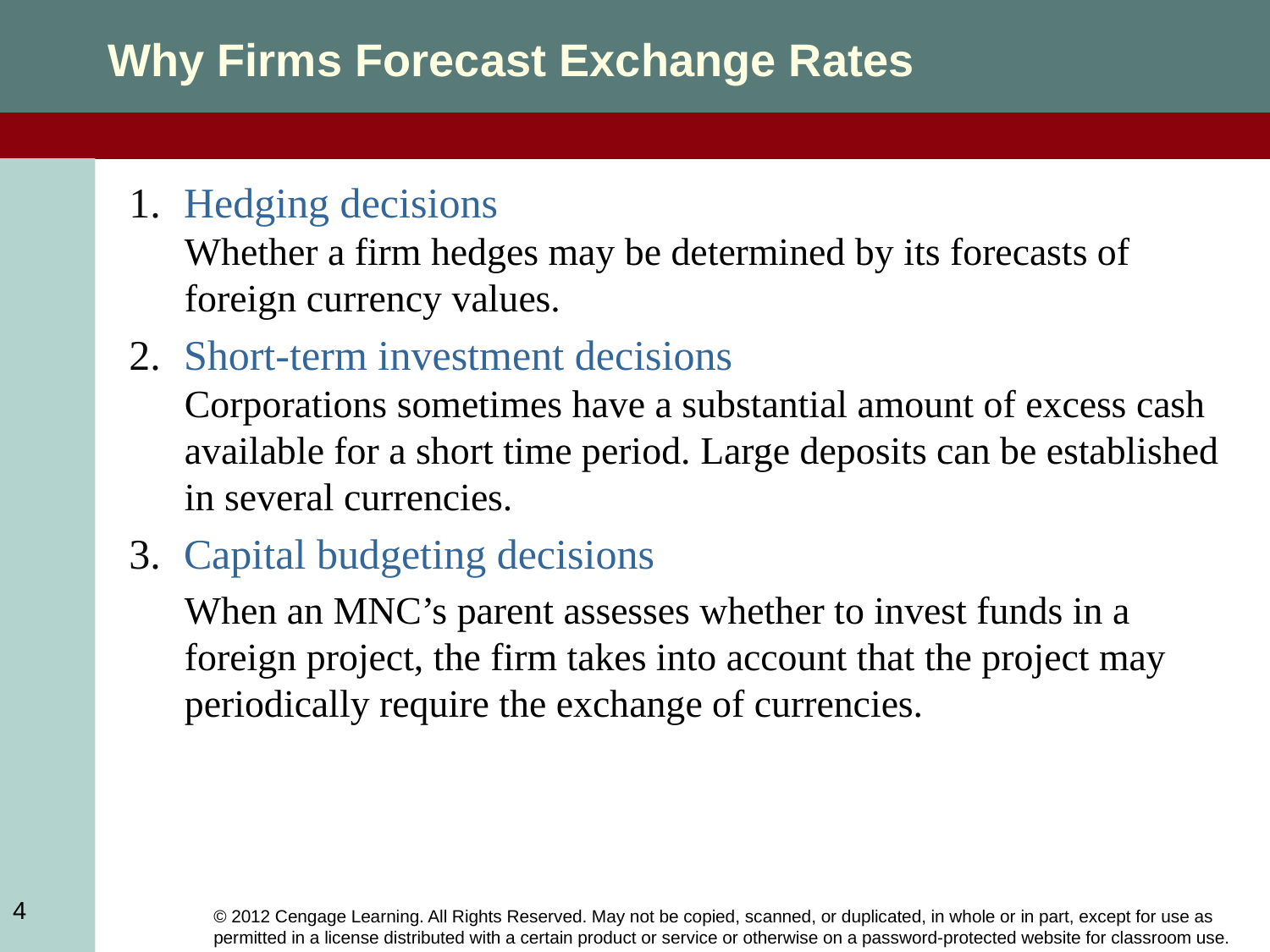

Why Firms Forecast Exchange Rates
Hedging decisions
Whether a firm hedges may be determined by its forecasts of foreign currency values.
Short-term investment decisions
Corporations sometimes have a substantial amount of excess cash available for a short time period. Large deposits can be established in several currencies.
Capital budgeting decisions
When an MNC’s parent assesses whether to invest funds in a foreign project, the firm takes into account that the project may periodically require the exchange of currencies.
4